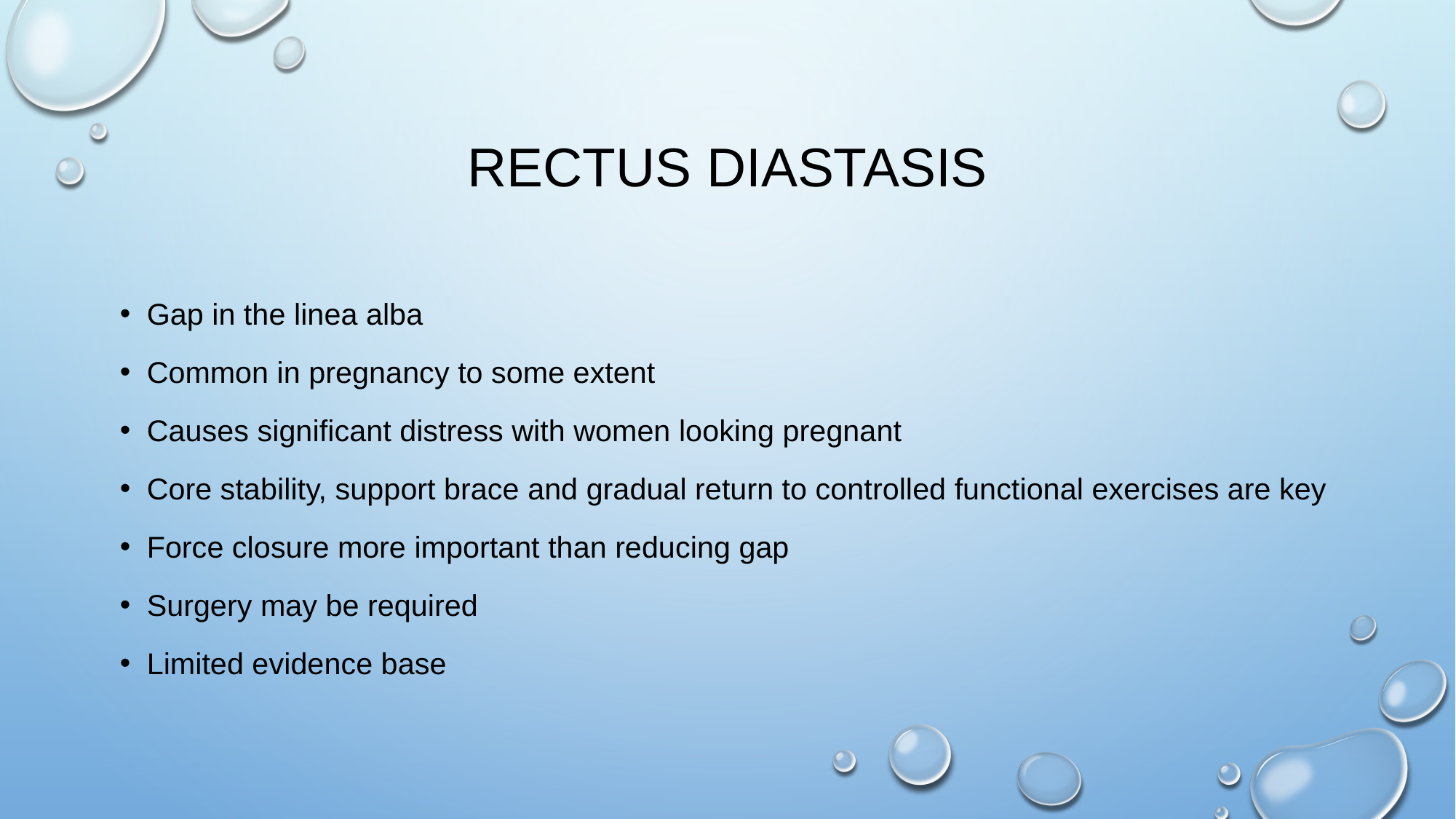

# Rectus diastasis
Gap in the linea alba
Common in pregnancy to some extent
Causes significant distress with women looking pregnant
Core stability, support brace and gradual return to controlled functional exercises are key
Force closure more important than reducing gap
Surgery may be required
Limited evidence base